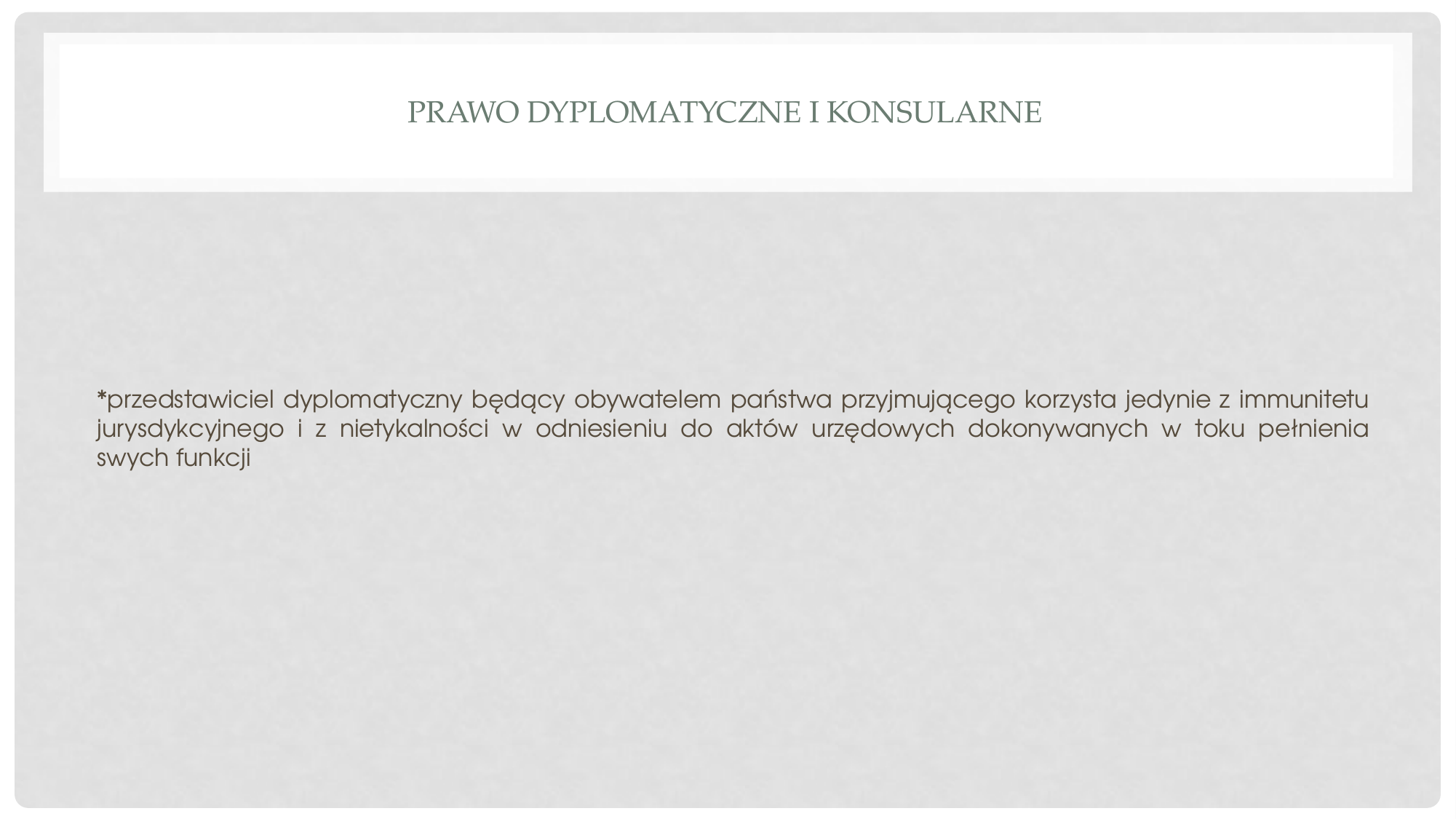

# Prawo dyplomatyczne i konsularne

*przedstawiciel dyplomatyczny będący obywatelem państwa przyjmującego korzysta jedynie z immunitetu jurysdykcyjnego i z nietykalności w odniesieniu do aktów urzędowych dokonywanych w toku pełnienia swych funkcji